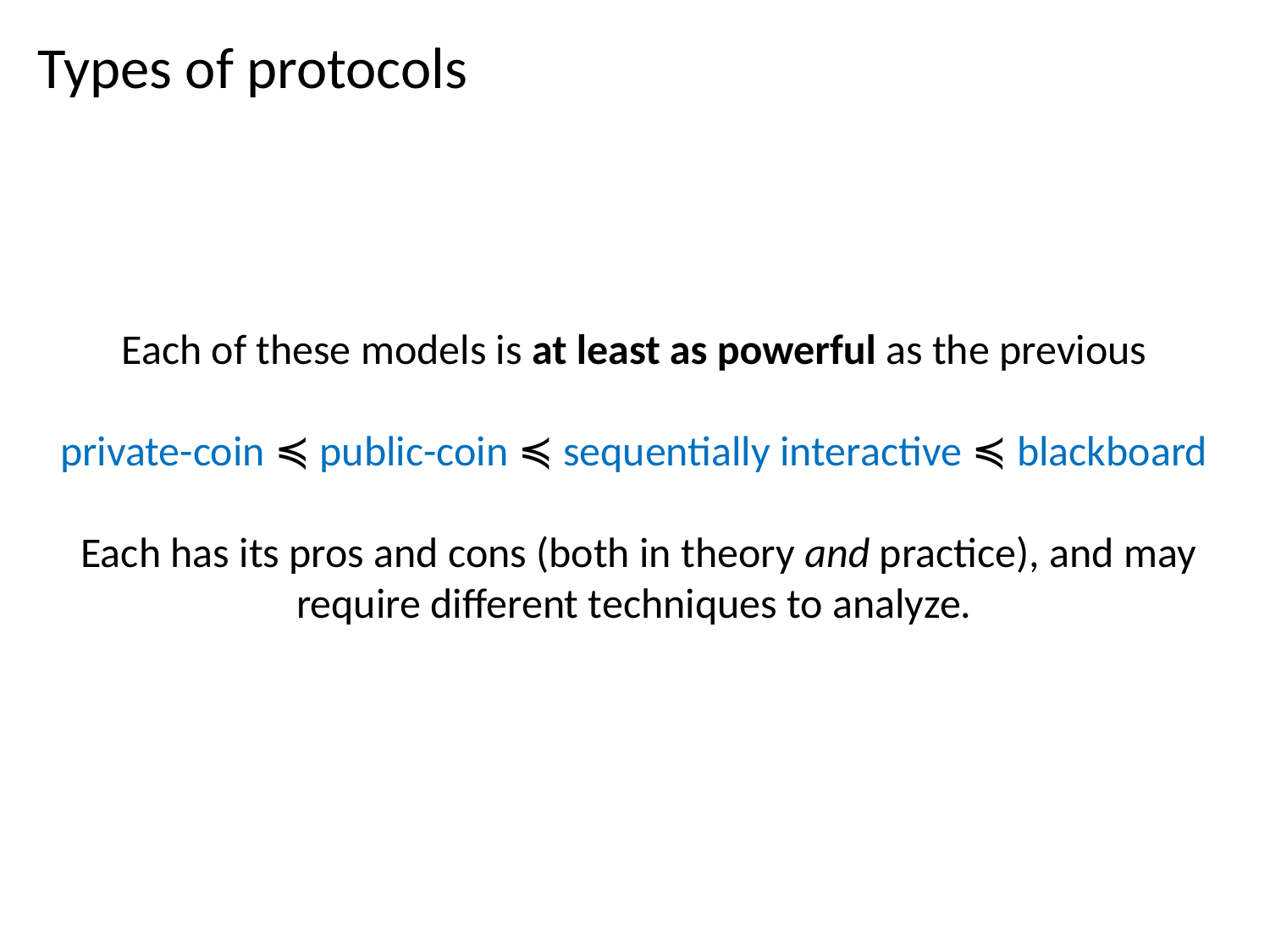

# Types of protocols
Each of these models is at least as powerful as the previous

private-coin ≼ public-coin ≼ sequentially interactive ≼ blackboard
 Each has its pros and cons (both in theory and practice), and may require different techniques to analyze.